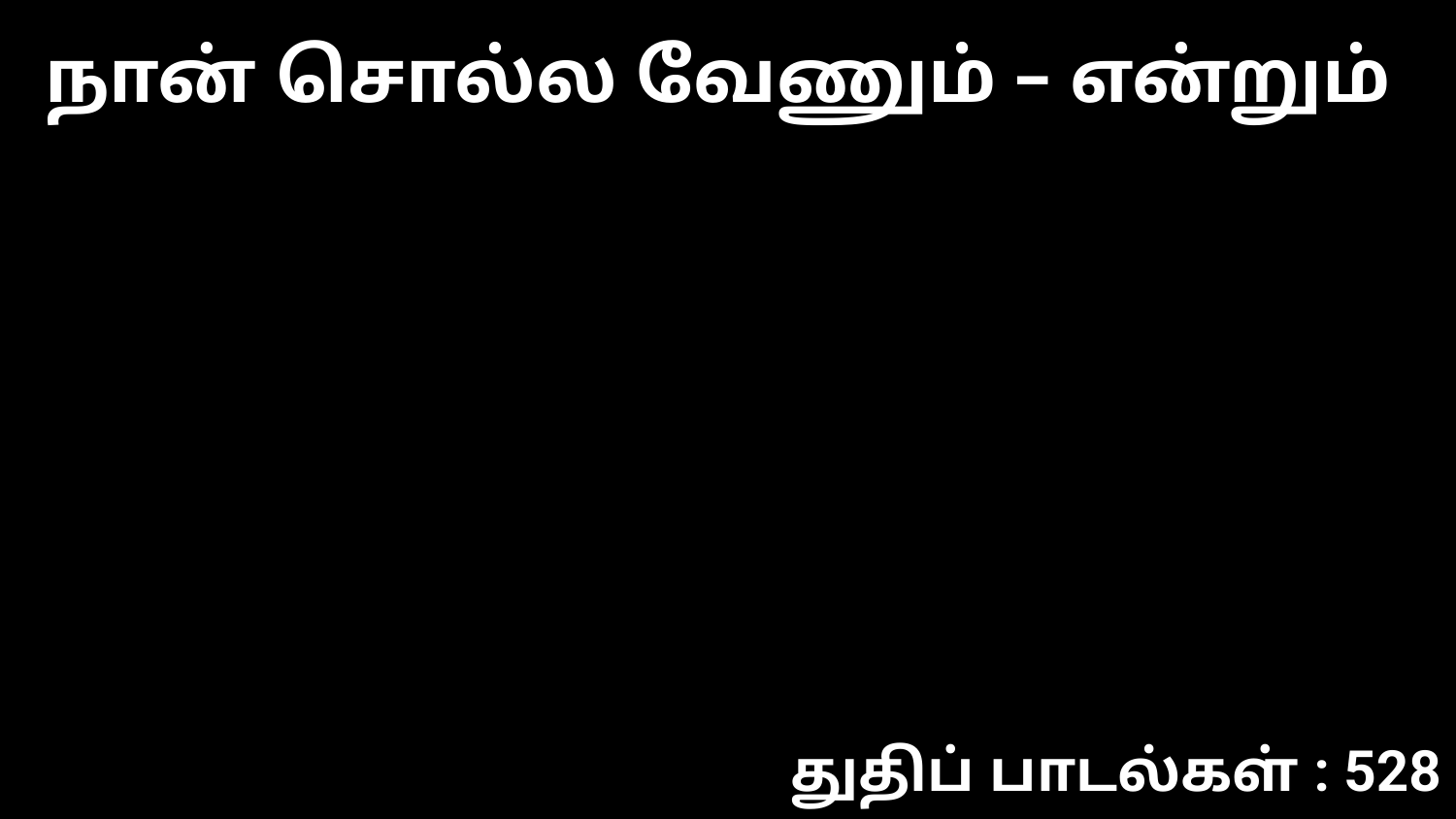

நான் சொல்ல வேணும் – என்றும்
துதிப் பாடல்கள் : 528